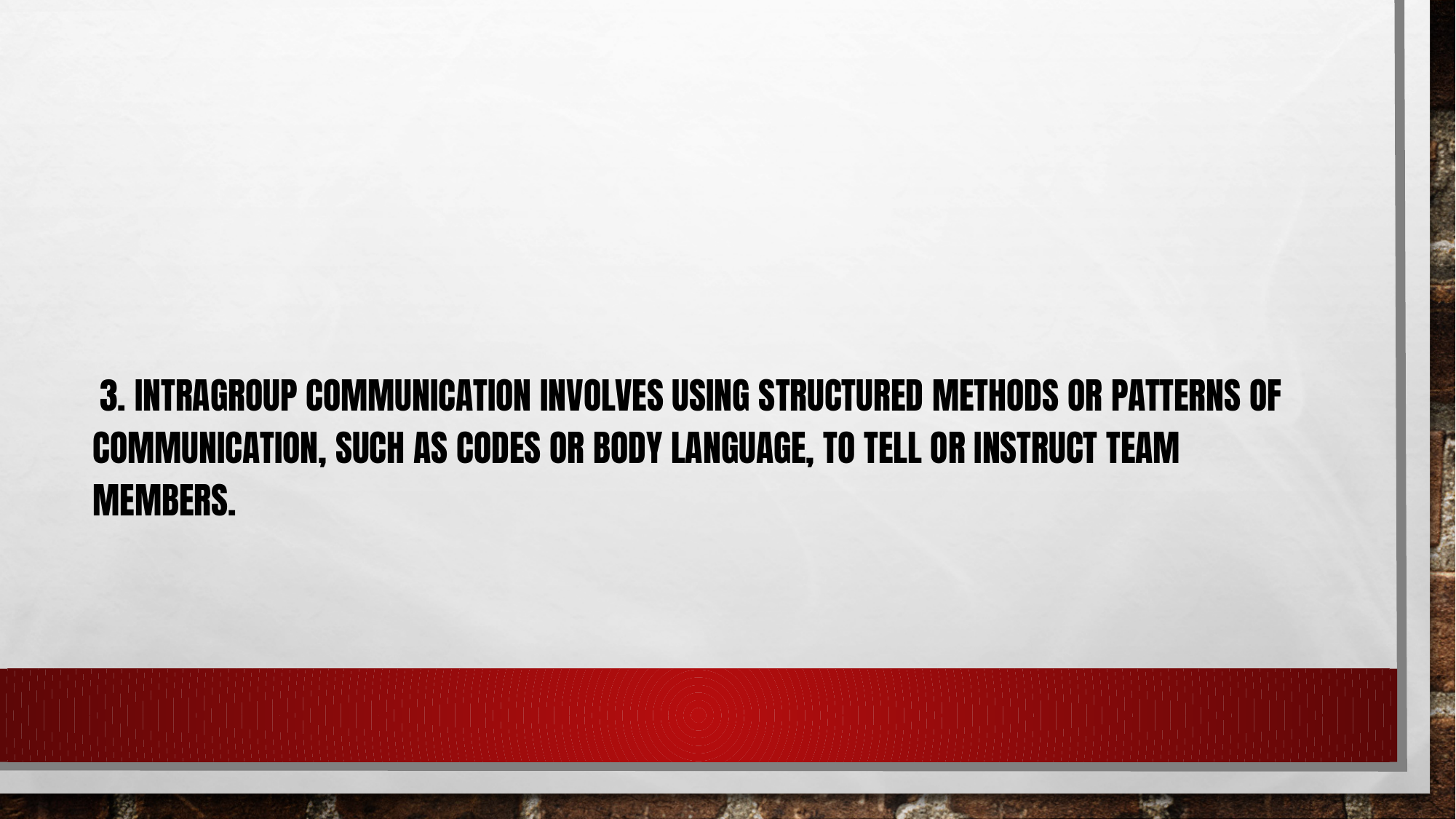

#
 3. Intragroup communication involves using structured methods or patterns of communication, such as codes or body language, to tell or instruct team members.